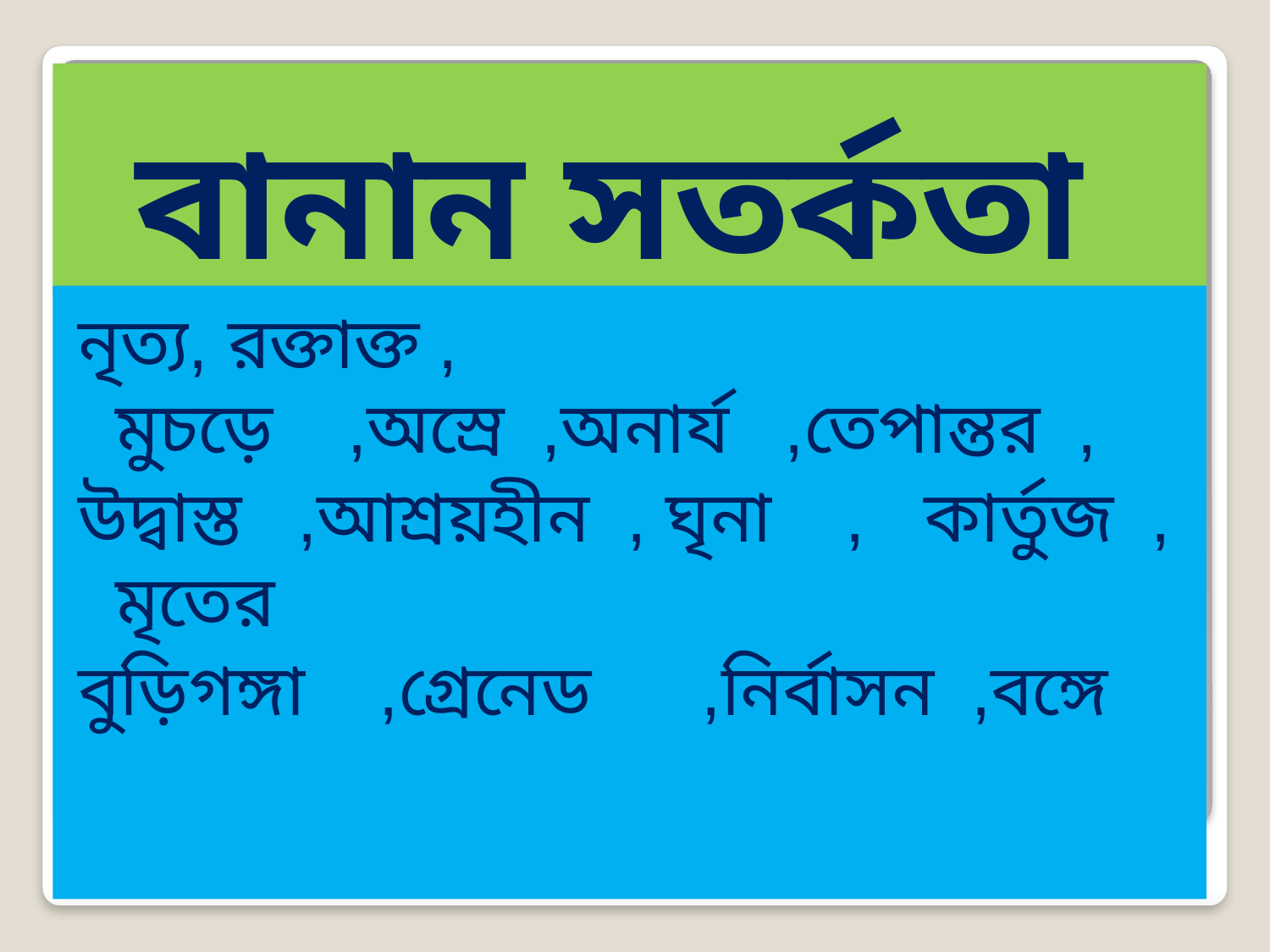

# বানান সতর্কতা
নৃত্য, রক্তাক্ত ,  মুচড়ে    ,অস্রে  ,অনার্য   ,তেপান্তর  ,
উদ্বাস্ত   ,আশ্রয়হীন  , ঘৃনা    ,   কার্তুজ  ,  মৃতের
বুড়িগঙ্গা    ,গ্রেনেড      ,নির্বাসন  ,বঙ্গে